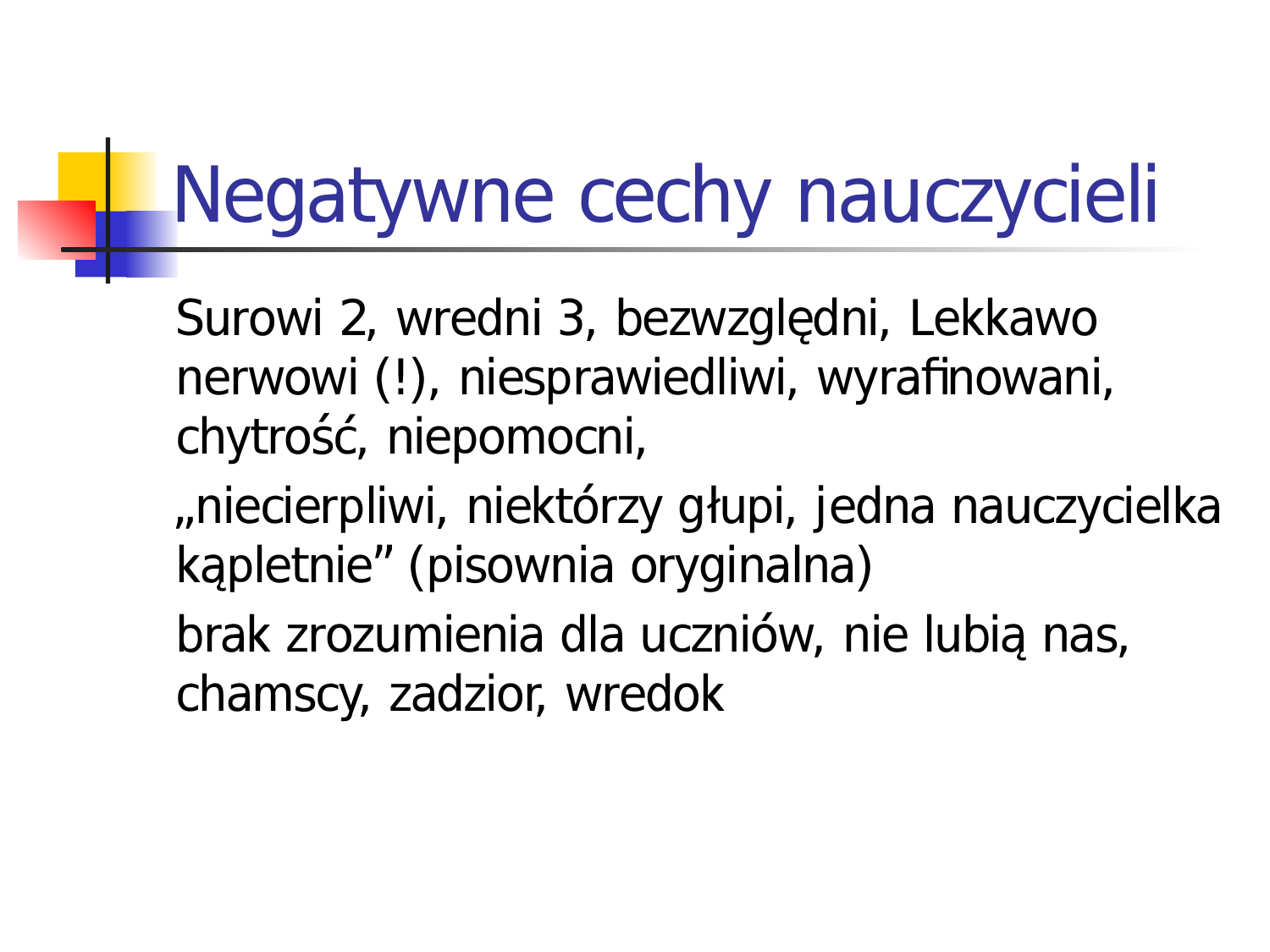

# Negatywne cechy nauczycieli
Surowi 2, wredni 3, bezwzględni, Lekkawo nerwowi (!), niesprawiedliwi, wyrafinowani, chytrość, niepomocni,
„niecierpliwi, niektórzy głupi, jedna nauczycielka kąpletnie” (pisownia oryginalna)
brak zrozumienia dla uczniów, nie lubią nas, chamscy, zadzior, wredok